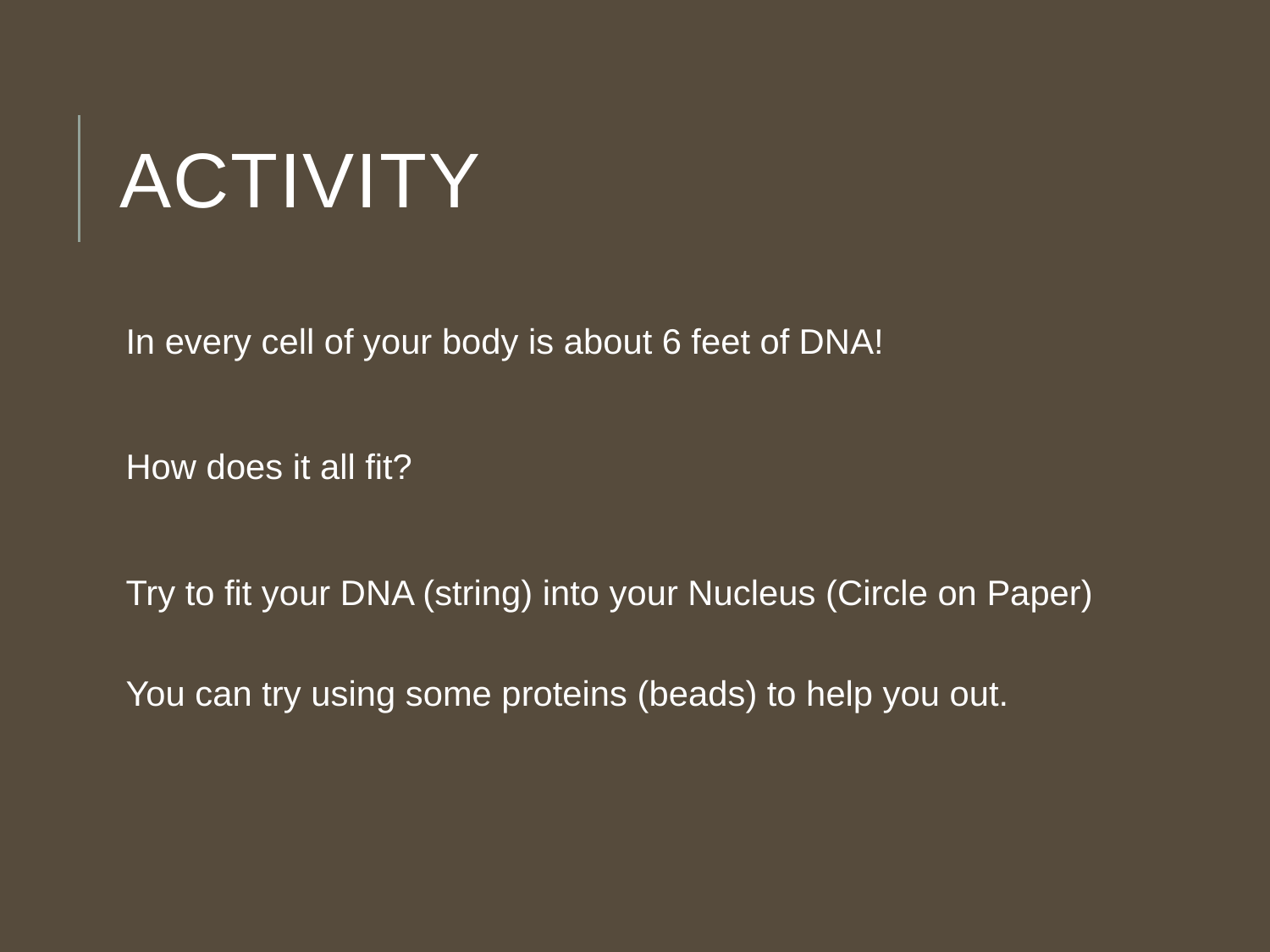

# Activity
In every cell of your body is about 6 feet of DNA!

How does it all fit?

Try to fit your DNA (string) into your Nucleus (Circle on Paper)
You can try using some proteins (beads) to help you out.